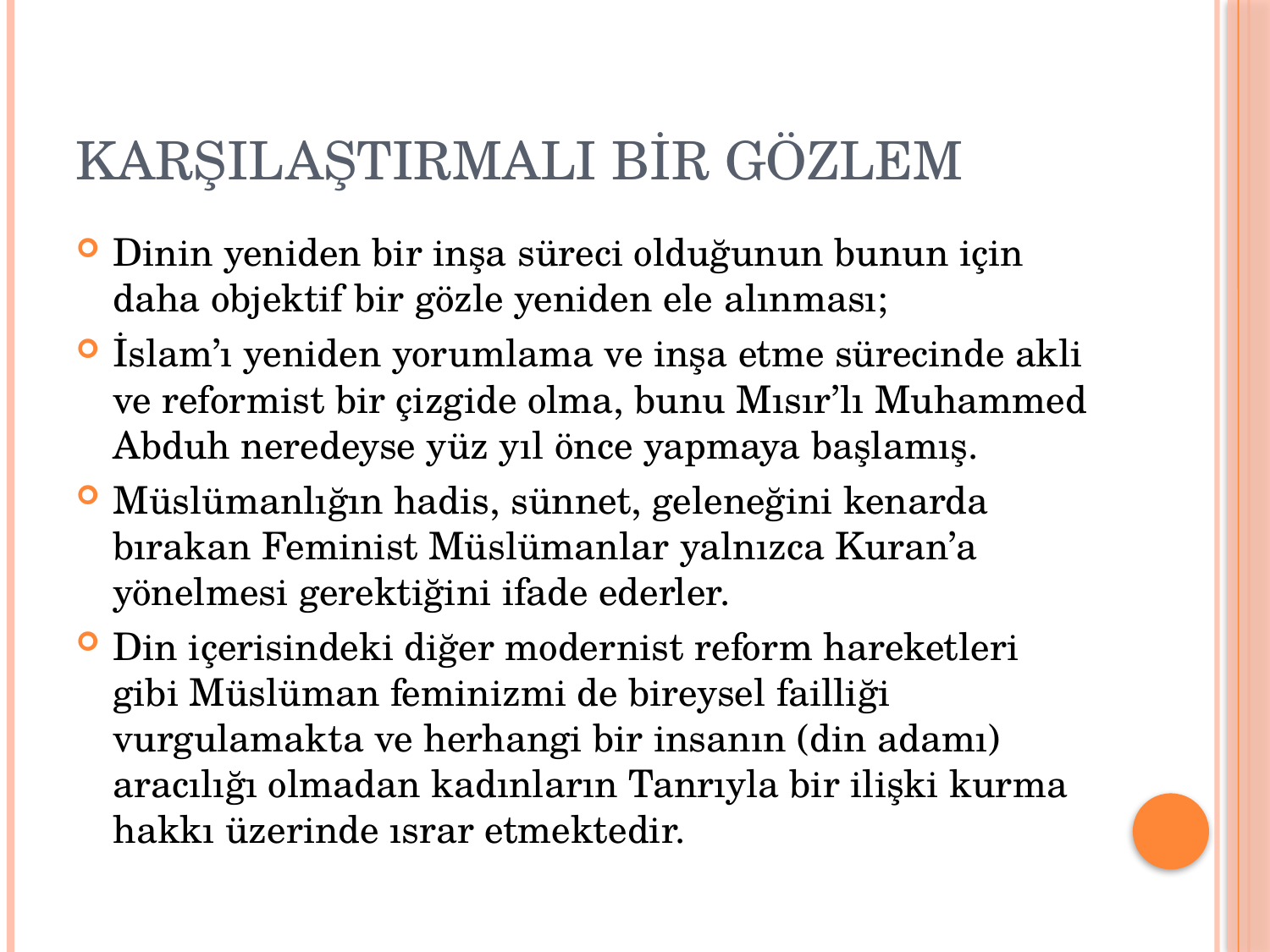

# Karşılaştırmalı bir gözlem
Dinin yeniden bir inşa süreci olduğunun bunun için daha objektif bir gözle yeniden ele alınması;
İslam’ı yeniden yorumlama ve inşa etme sürecinde akli ve reformist bir çizgide olma, bunu Mısır’lı Muhammed Abduh neredeyse yüz yıl önce yapmaya başlamış.
Müslümanlığın hadis, sünnet, geleneğini kenarda bırakan Feminist Müslümanlar yalnızca Kuran’a yönelmesi gerektiğini ifade ederler.
Din içerisindeki diğer modernist reform hareketleri gibi Müslüman feminizmi de bireysel failliği vurgulamakta ve herhangi bir insanın (din adamı) aracılığı olmadan kadınların Tanrıyla bir ilişki kurma hakkı üzerinde ısrar etmektedir.